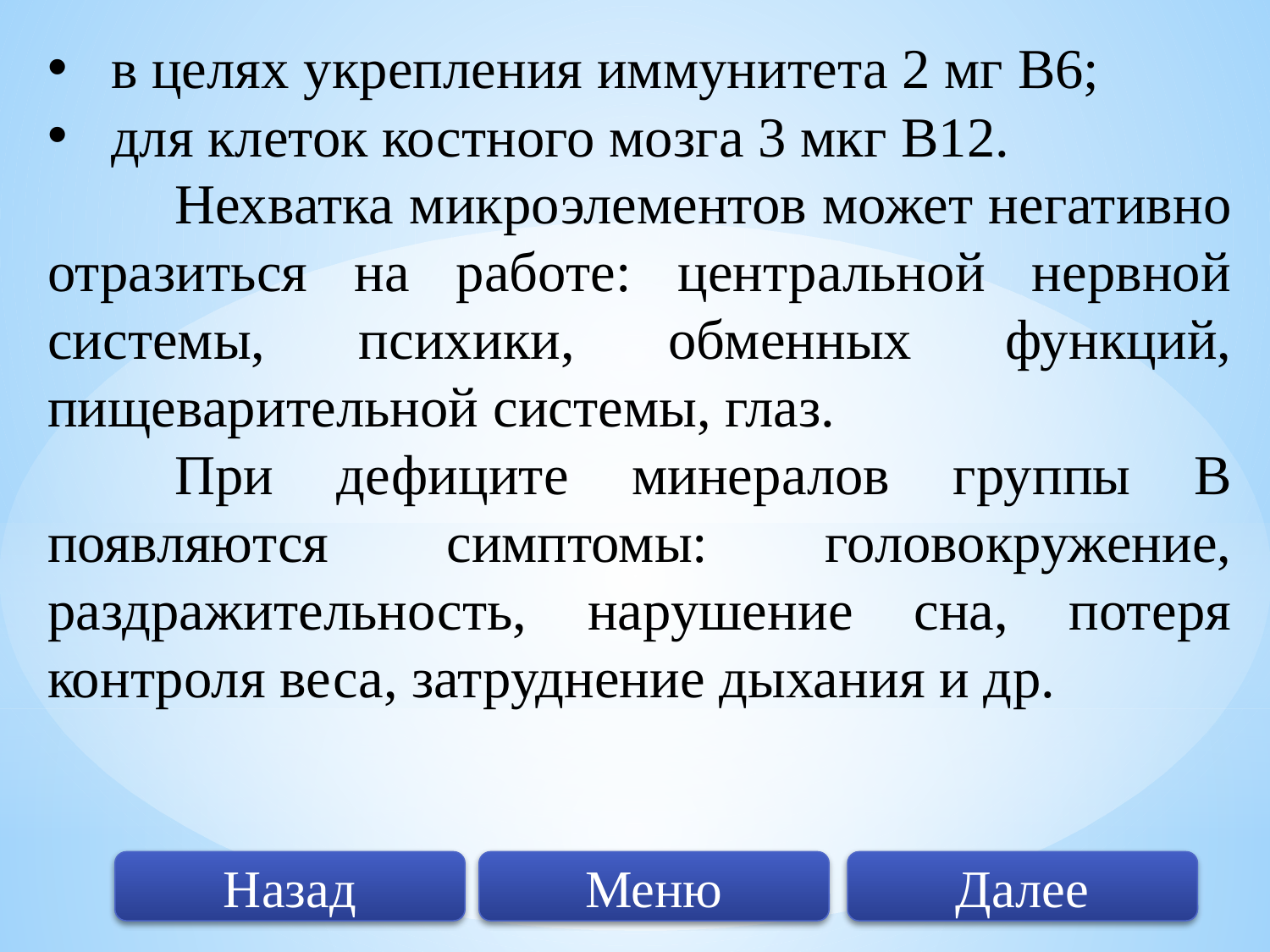

в целях укрепления иммунитета 2 мг В6;
для клеток костного мозга 3 мкг В12.
	Нехватка микроэлементов может негативно отразиться на работе: центральной нервной системы, психики, обменных функций, пищеварительной системы, глаз.
	При дефиците минералов группы В появляются симптомы: головокружение, раздражительность, нарушение сна, потеря контроля веса, затруднение дыхания и др.

Далее
Меню
Назад